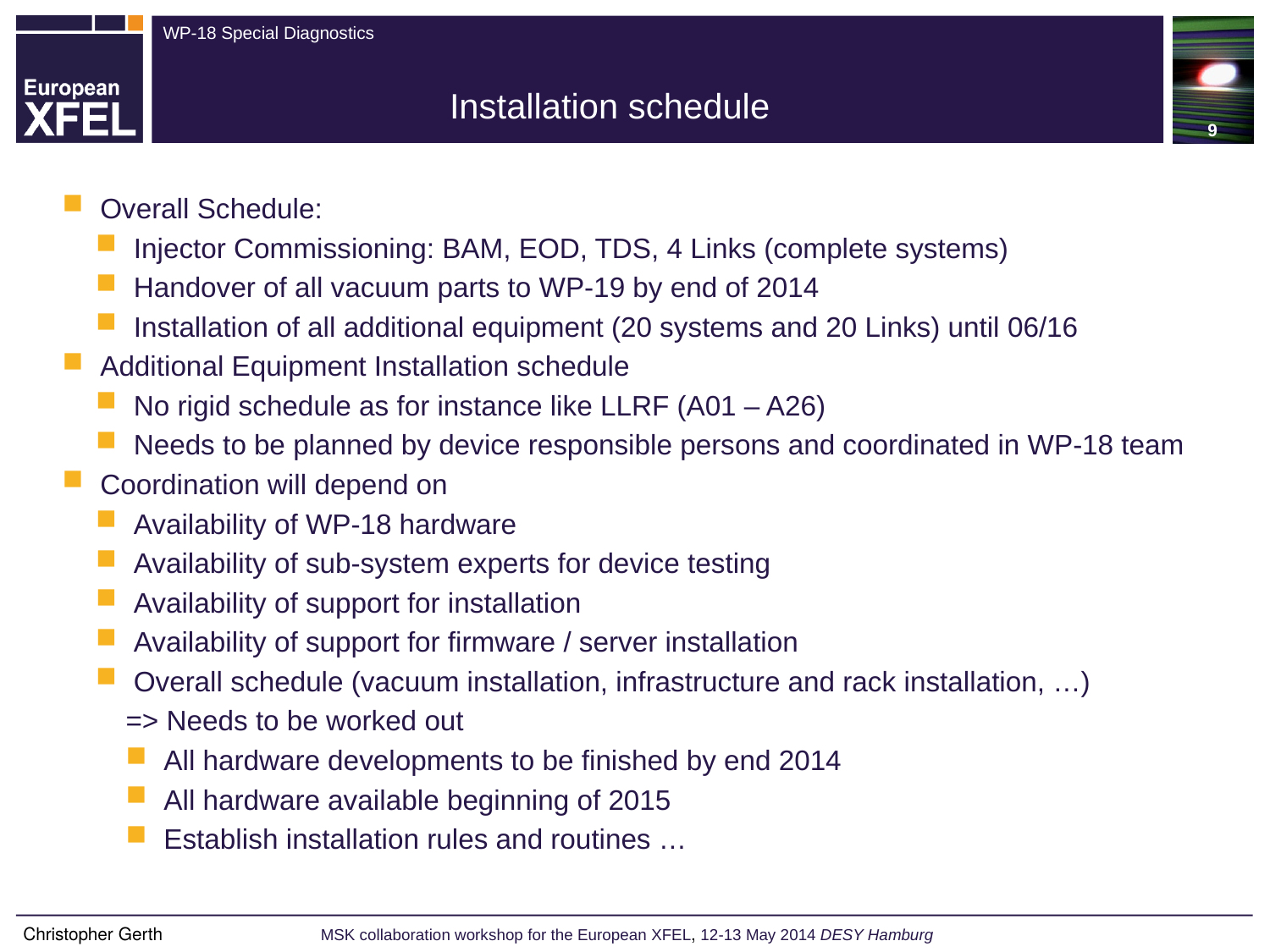

9
Installation schedule
 Overall Schedule:
 Injector Commissioning: BAM, EOD, TDS, 4 Links (complete systems)
 Handover of all vacuum parts to WP-19 by end of 2014
 Installation of all additional equipment (20 systems and 20 Links) until 06/16
 Additional Equipment Installation schedule
 No rigid schedule as for instance like LLRF (A01 – A26)
 Needs to be planned by device responsible persons and coordinated in WP-18 team
 Coordination will depend on
 Availability of WP-18 hardware
 Availability of sub-system experts for device testing
 Availability of support for installation
 Availability of support for firmware / server installation
 Overall schedule (vacuum installation, infrastructure and rack installation, …)
=> Needs to be worked out
 All hardware developments to be finished by end 2014
 All hardware available beginning of 2015
 Establish installation rules and routines …